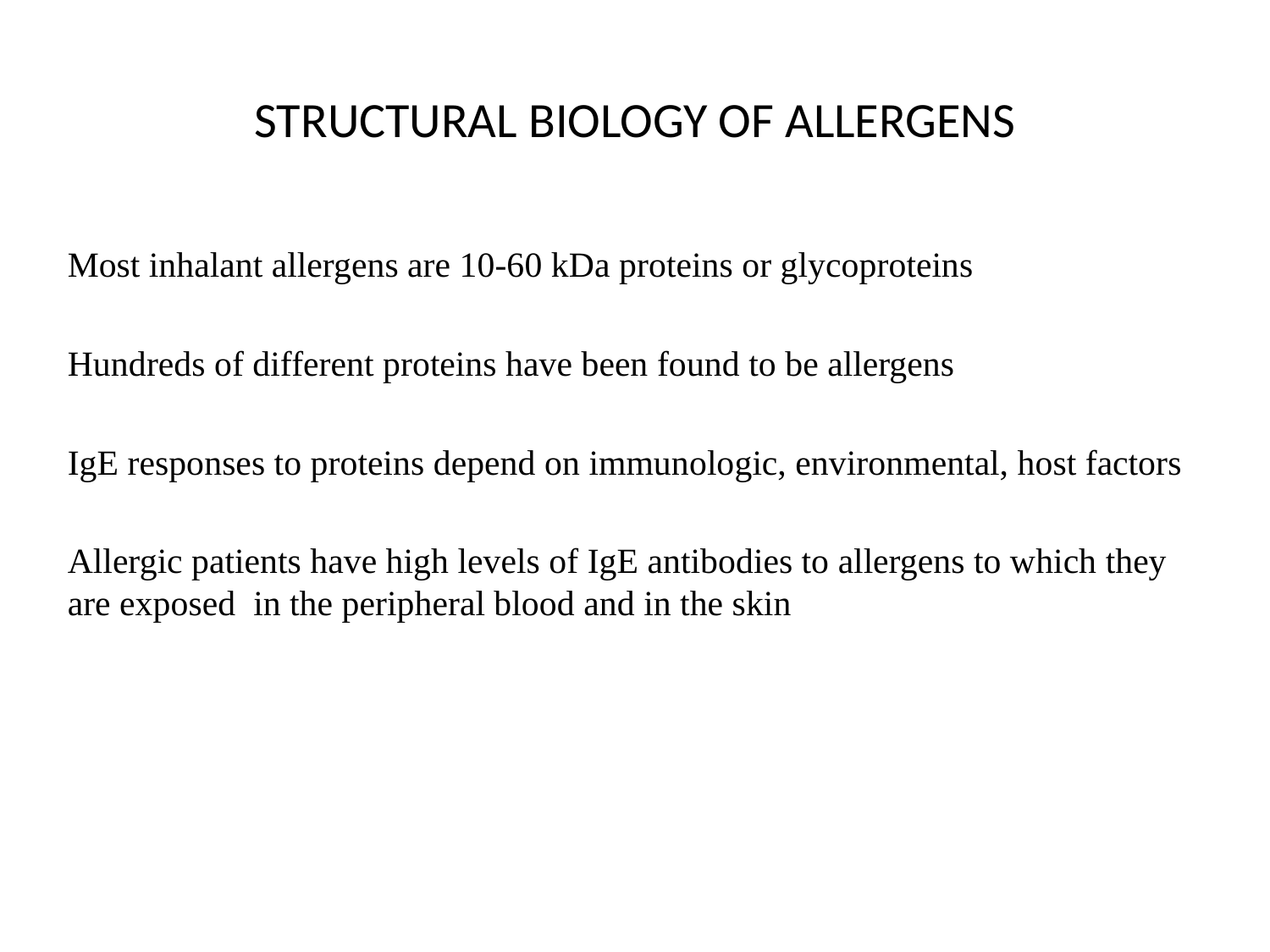

# Structural Biology of Allergens

Most inhalant allergens are 10-60 kDa proteins or glycoproteins

Hundreds of different proteins have been found to be allergens

IgE responses to proteins depend on immunologic, environmental, host factors

Allergic patients have high levels of IgE antibodies to allergens to which they are exposed  in the peripheral blood and in the skin